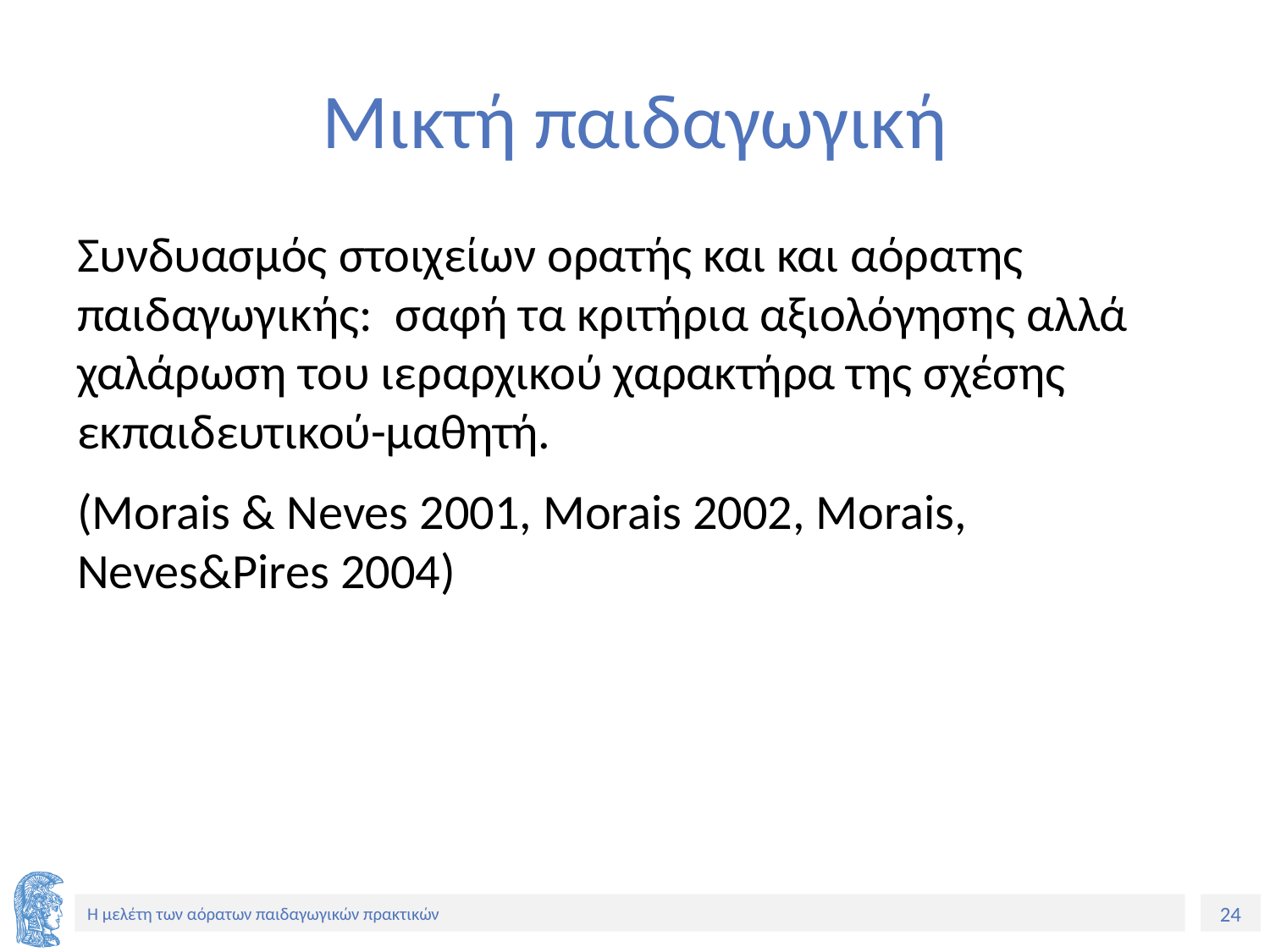

# Μικτή παιδαγωγική
Συνδυασμός στοιχείων ορατής και και αόρατης παιδαγωγικής:  σαφή τα κριτήρια αξιολόγησης αλλά χαλάρωση του ιεραρχικού χαρακτήρα της σχέσης εκπαιδευτικού-μαθητή.
(Morais & Neves 2001, Morais 2002, Morais, Neves&Pires 2004)